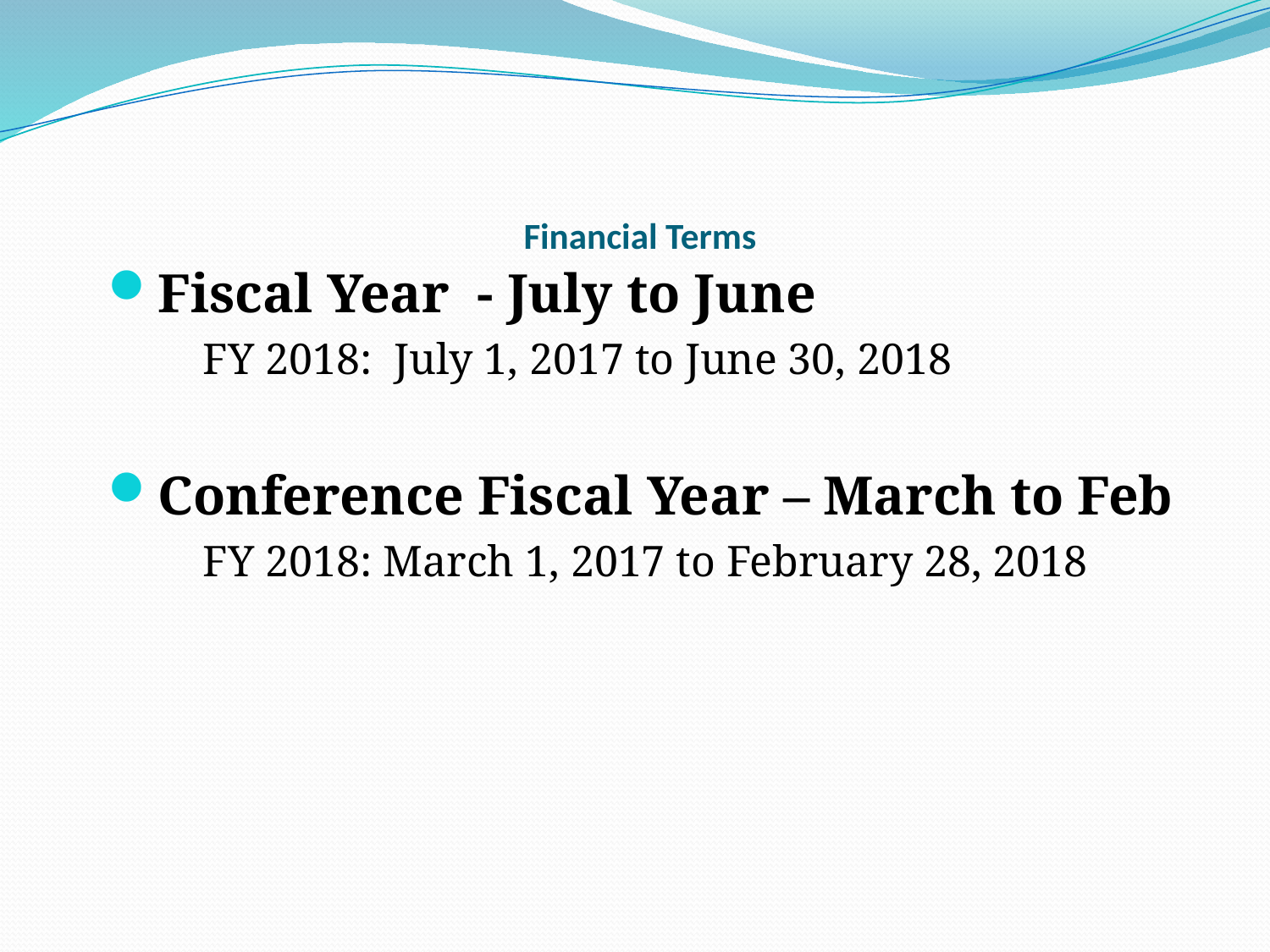

# Financial Terms
Fiscal Year  - July to June
   FY 2018:  July 1, 2017 to June 30, 2018

Conference Fiscal Year – March to Feb
   FY 2018: March 1, 2017 to February 28, 2018